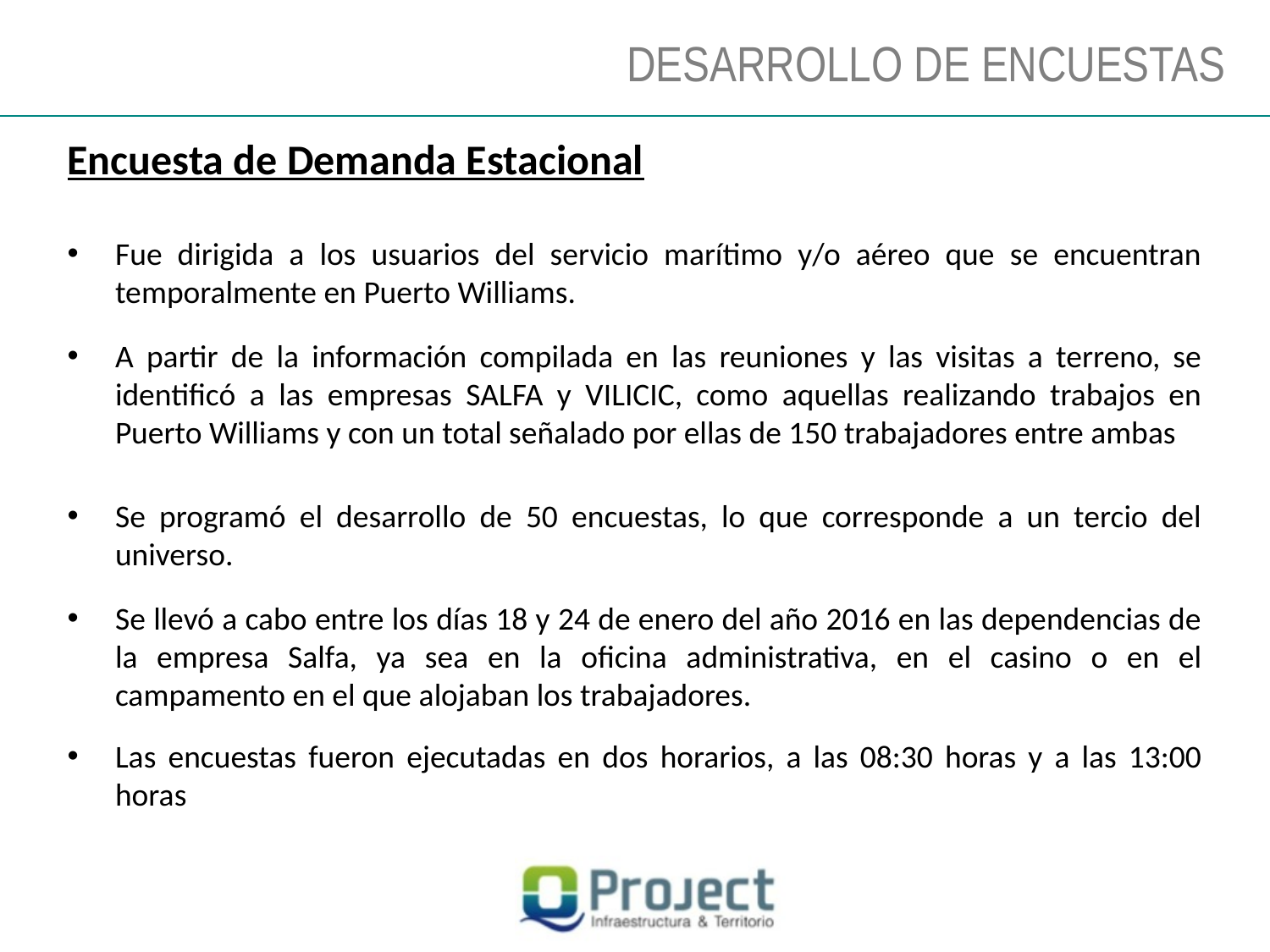

DESARROLLO DE ENCUESTAS
Encuesta de Demanda Estacional

Fue dirigida a los usuarios del servicio marítimo y/o aéreo que se encuentran temporalmente en Puerto Williams.

A partir de la información compilada en las reuniones y las visitas a terreno, se identificó a las empresas SALFA y VILICIC, como aquellas realizando trabajos en Puerto Williams y con un total señalado por ellas de 150 trabajadores entre ambas

Se programó el desarrollo de 50 encuestas, lo que corresponde a un tercio del universo.

Se llevó a cabo entre los días 18 y 24 de enero del año 2016 en las dependencias de la empresa Salfa, ya sea en la oficina administrativa, en el casino o en el campamento en el que alojaban los trabajadores.

Las encuestas fueron ejecutadas en dos horarios, a las 08:30 horas y a las 13:00 horas